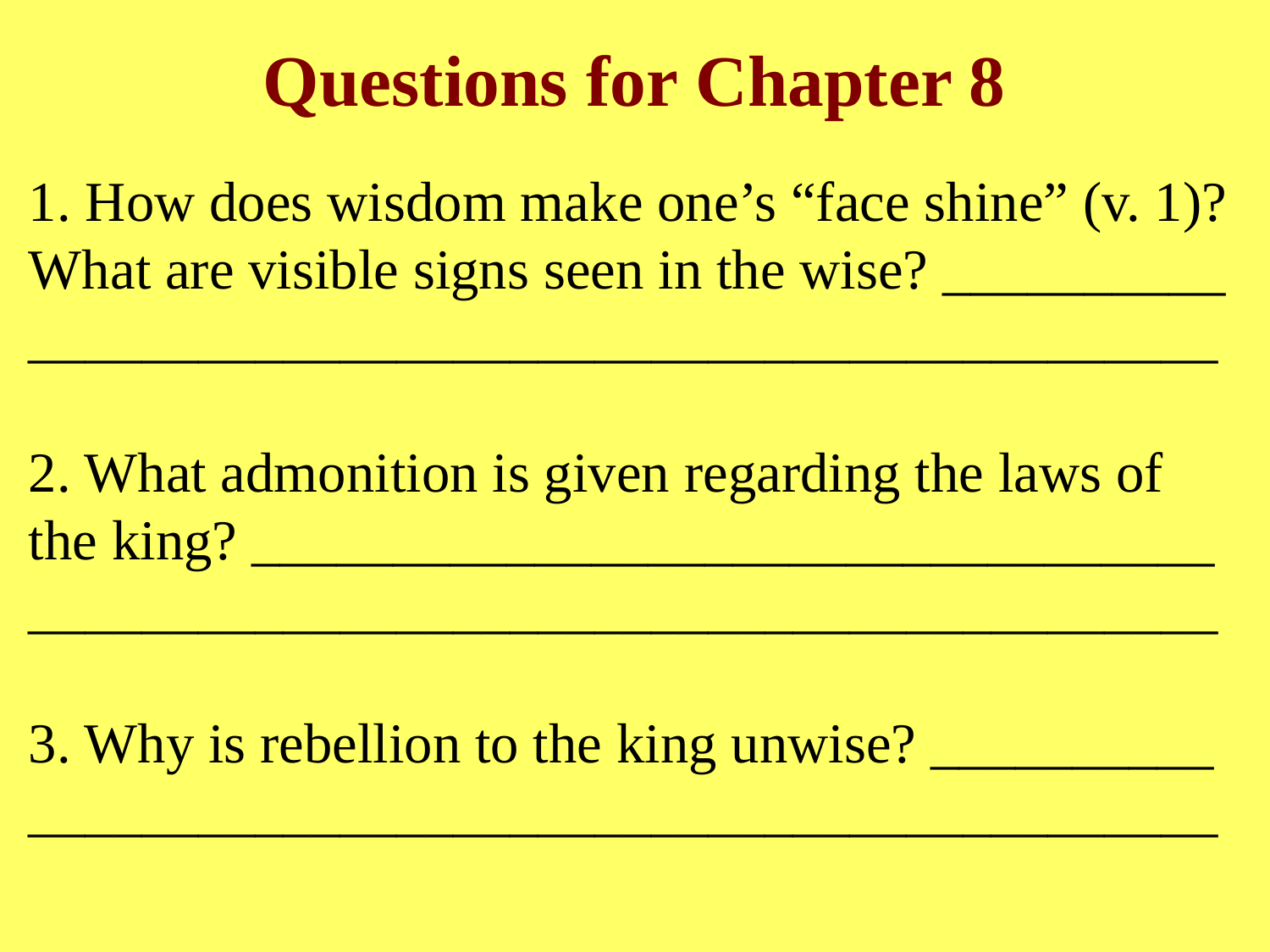

# Questions for Chapter 8
1. How does wisdom make one’s “face shine” (v. 1)? What are visible signs seen in the wise? __________ __________________________________________

2. What admonition is given regarding the laws of the king? __________________________________  __________________________________________

3. Why is rebellion to the king unwise? __________ __________________________________________